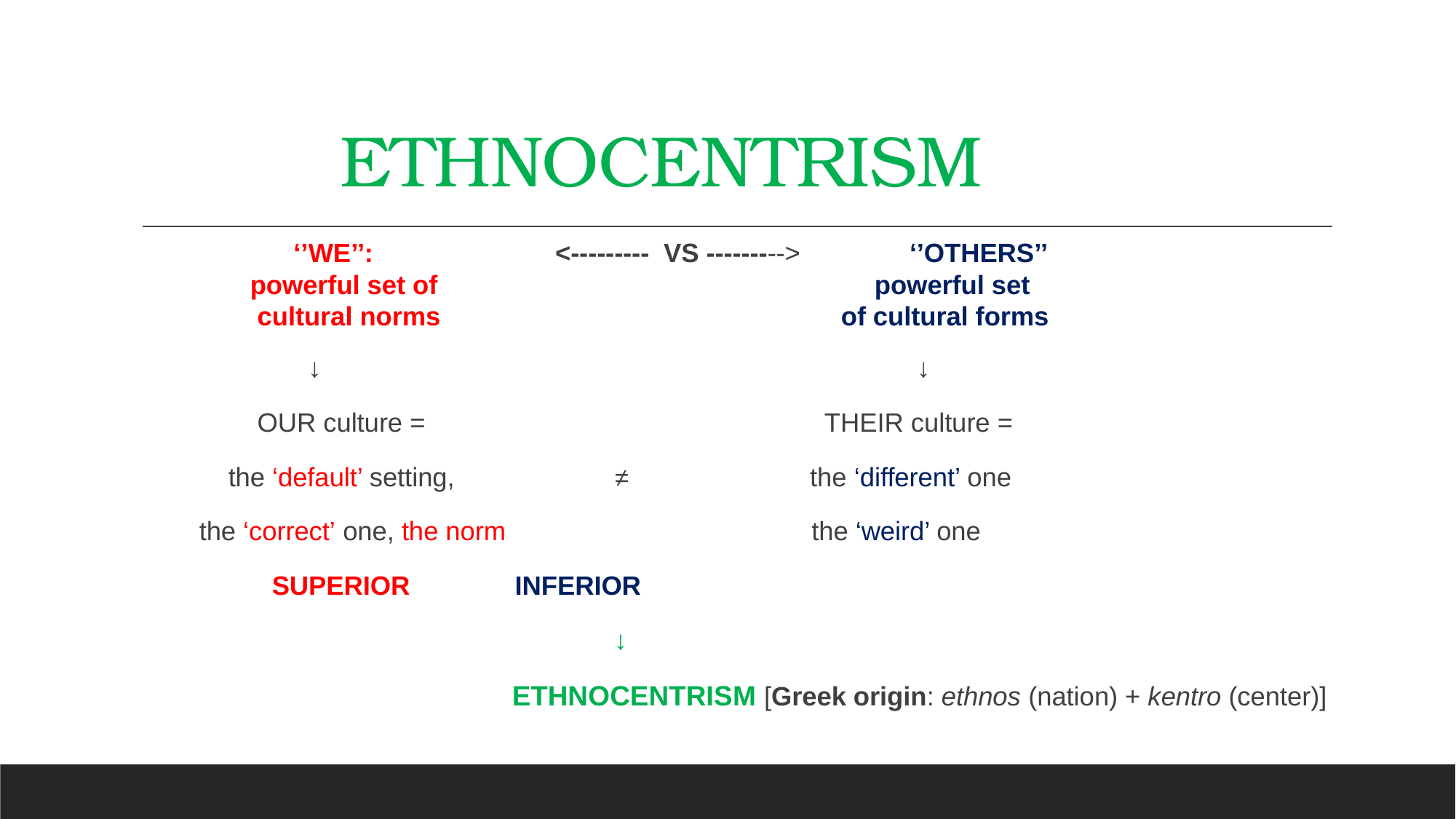

# ETHNOCENTRISM
                     ‘’WE’’:                         <---------  VS --------->               ‘’OTHERS’’
               powerful set of                                                            powerful set
                cultural norms                                                       of cultural forms
                       ↓                                                                                  ↓
                OUR culture =                                                       THEIR culture =
            the ‘default’ setting,                      ≠                         the ‘different’ one
        the ‘correct’ one, the norm                                          the ‘weird’ one
                  SUPERIOR 				          INFERIOR
                                                                 ↓
                                                   ETHNOCENTRISM [Greek origin: ethnos (nation) + kentro (center)]